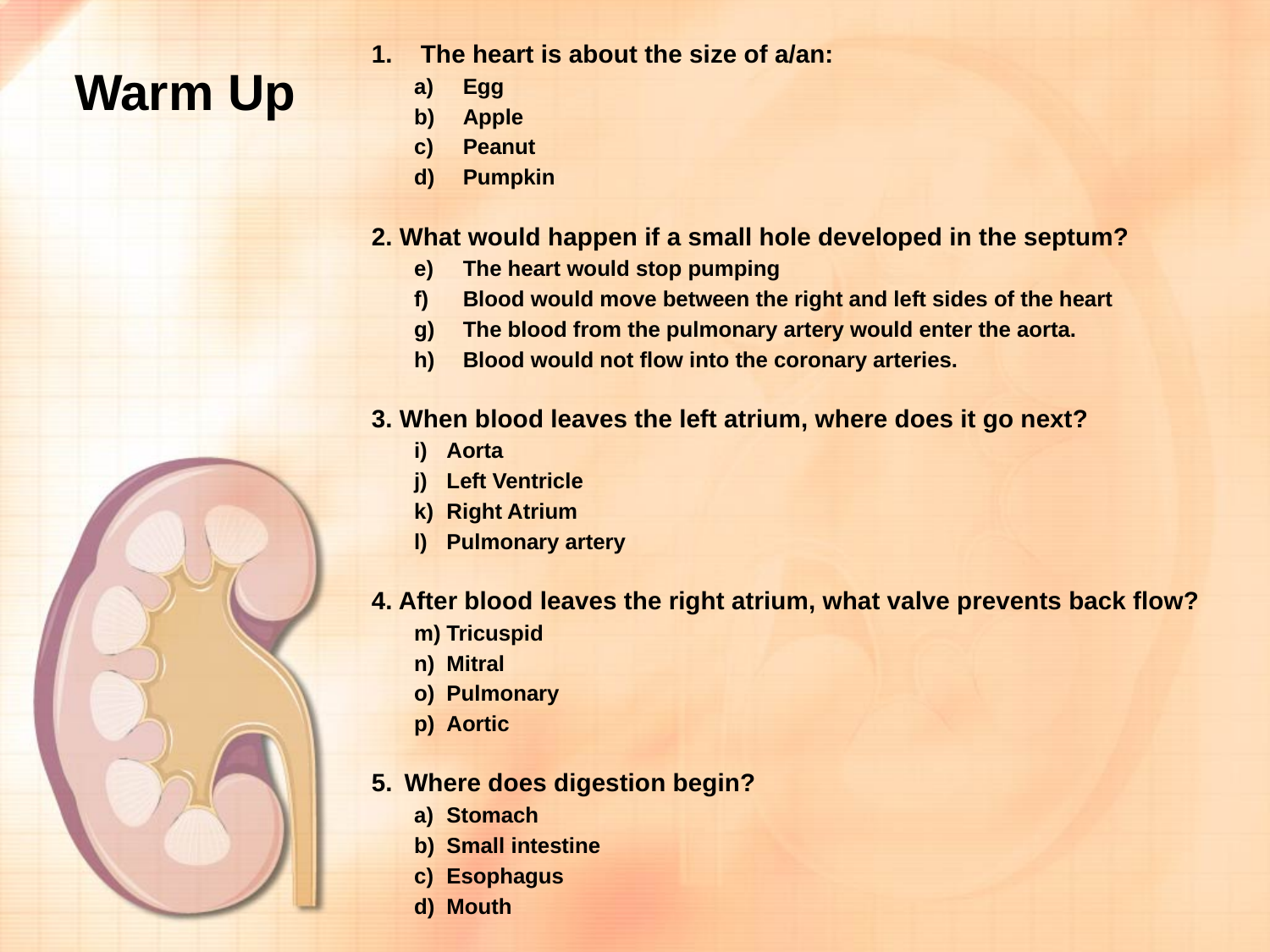

The heart is about the size of a/an:
Egg
Apple
Peanut
Pumpkin

2. What would happen if a small hole developed in the septum?
The heart would stop pumping
Blood would move between the right and left sides of the heart
The blood from the pulmonary artery would enter the aorta.
Blood would not flow into the coronary arteries.

3. When blood leaves the left atrium, where does it go next?
Aorta
Left Ventricle
Right Atrium
Pulmonary artery

4. After blood leaves the right atrium, what valve prevents back flow?
Tricuspid
Mitral
Pulmonary
Aortic

Where does digestion begin?
Stomach
Small intestine
Esophagus
Mouth

# Warm Up